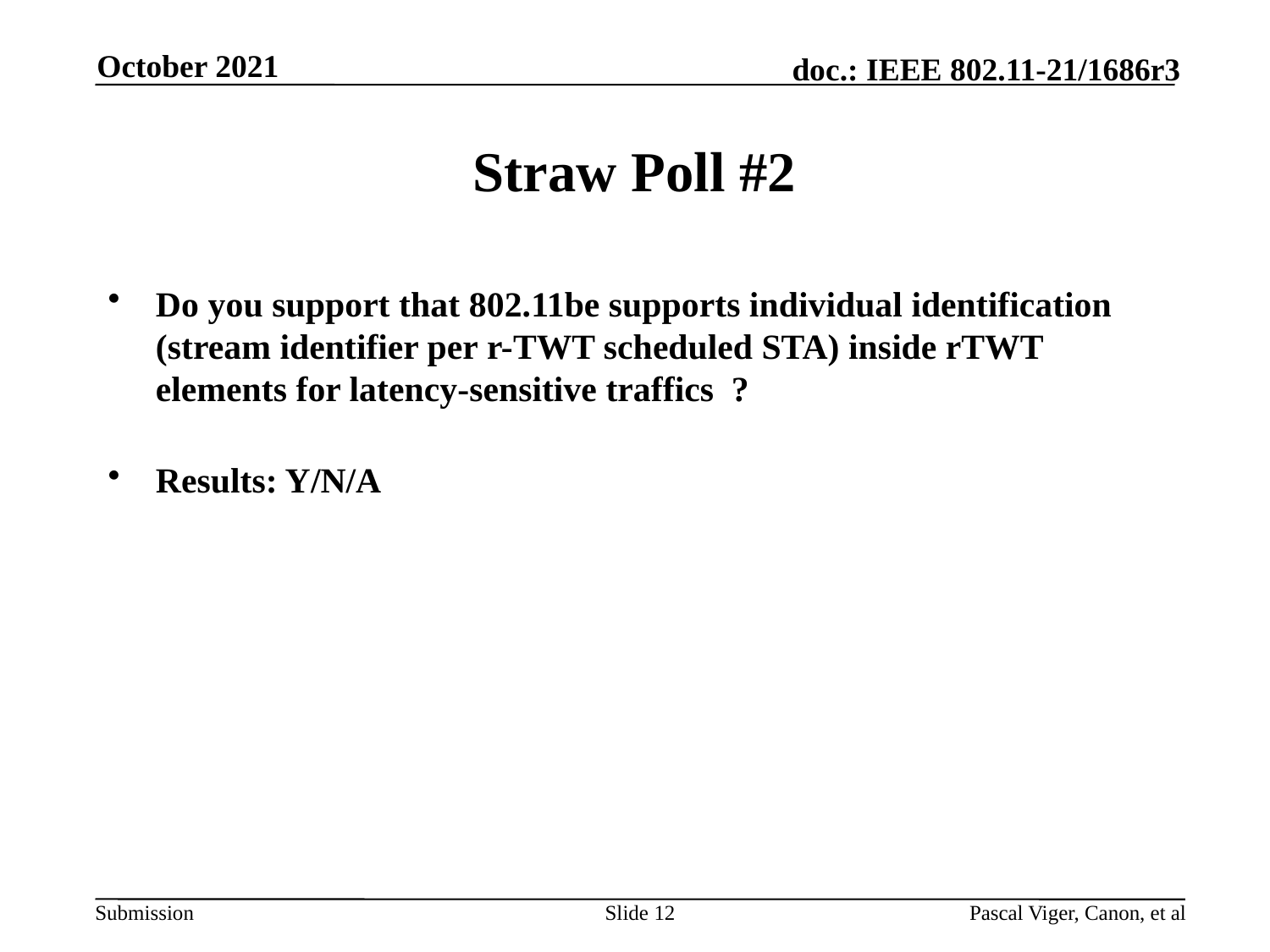

October 2021
# Straw Poll #2
Do you support that 802.11be supports individual identification (stream identifier per r-TWT scheduled STA) inside rTWT elements for latency-sensitive traffics  ?

Results: Y/N/A

Slide 12
Pascal Viger, Canon, et al